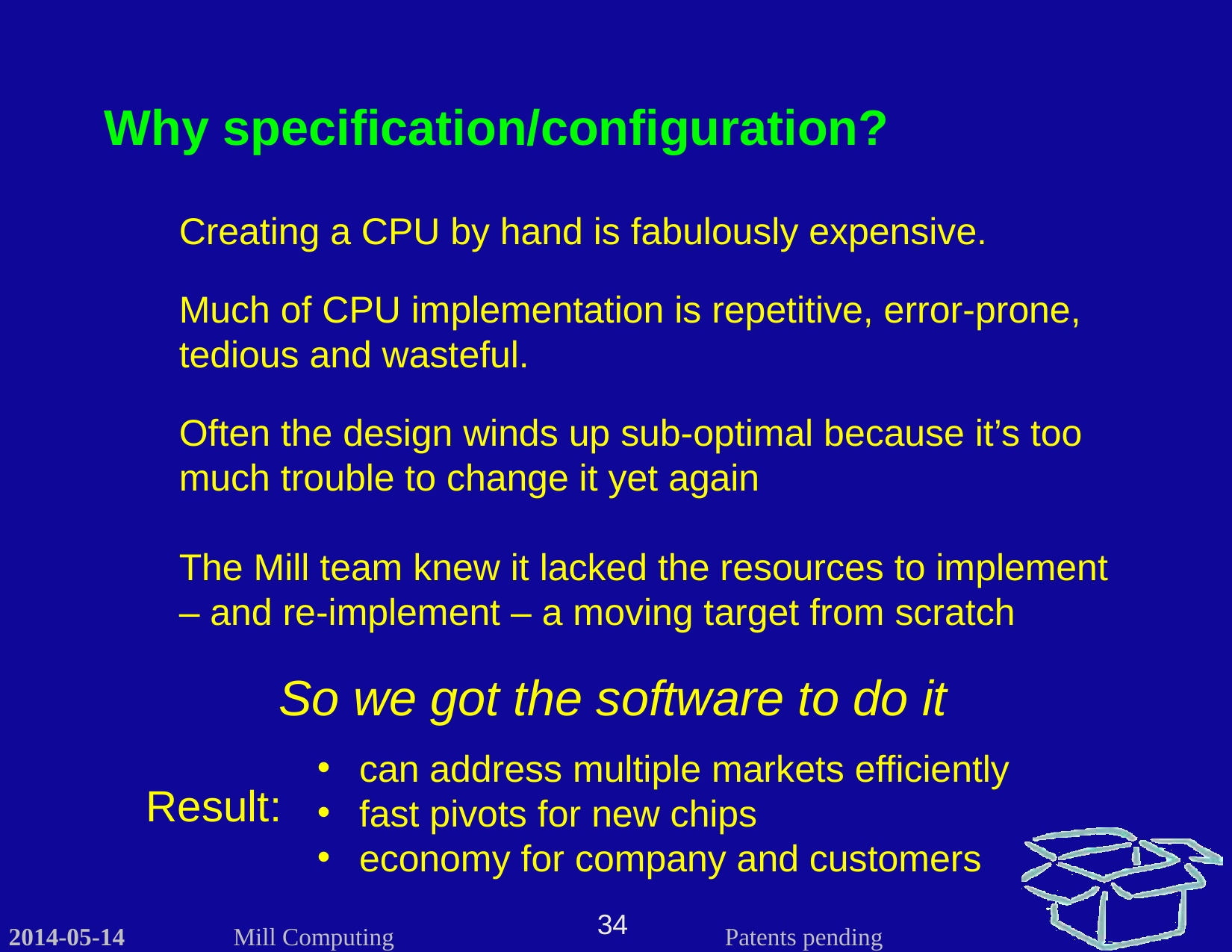

Why specification/configuration?

Creating a CPU by hand is fabulously expensive.
Much of CPU implementation is repetitive, error-prone, tedious and wasteful.
Often the design winds up sub-optimal because it’s too much trouble to change it yet again
The Mill team knew it lacked the resources to implement – and re-implement – a moving target from scratch
So we got the software to do it
can address multiple markets efficiently
fast pivots for new chips
economy for company and customers
Result: